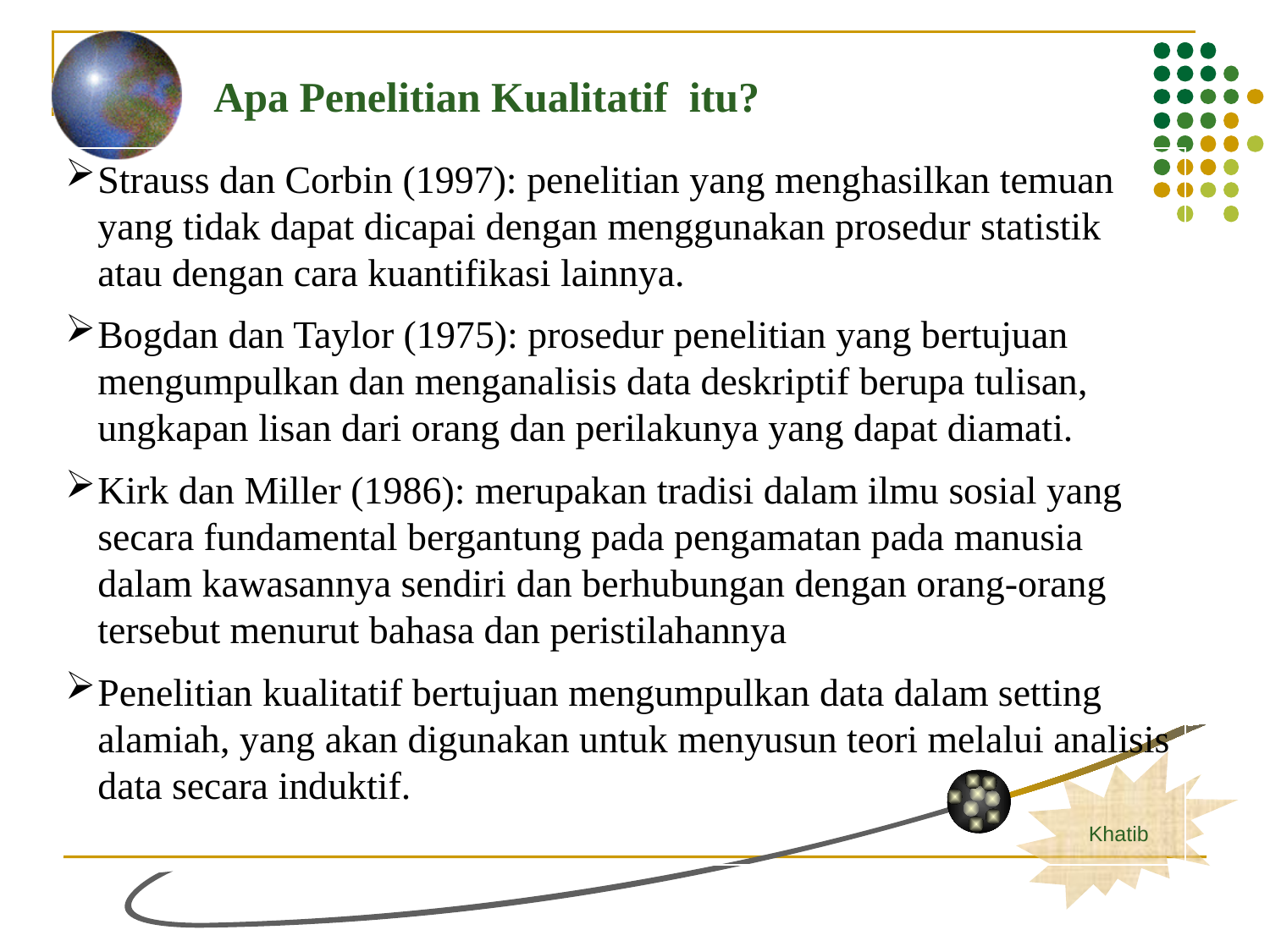

Apa Penelitian Kualitatif  itu?
Strauss dan Corbin (1997): penelitian yang menghasilkan temuan yang tidak dapat dicapai dengan menggunakan prosedur statistik atau dengan cara kuantifikasi lainnya.
Bogdan dan Taylor (1975): prosedur penelitian yang bertujuan mengumpulkan dan menganalisis data deskriptif berupa tulisan,  ungkapan lisan dari orang dan perilakunya yang dapat diamati.
Kirk dan Miller (1986): merupakan tradisi dalam ilmu sosial yang secara fundamental bergantung pada pengamatan pada manusia dalam kawasannya sendiri dan berhubungan dengan orang-orang tersebut menurut bahasa dan peristilahannya
Penelitian kualitatif bertujuan mengumpulkan data dalam setting alamiah, yang akan digunakan untuk menyusun teori melalui analisis data secara induktif.